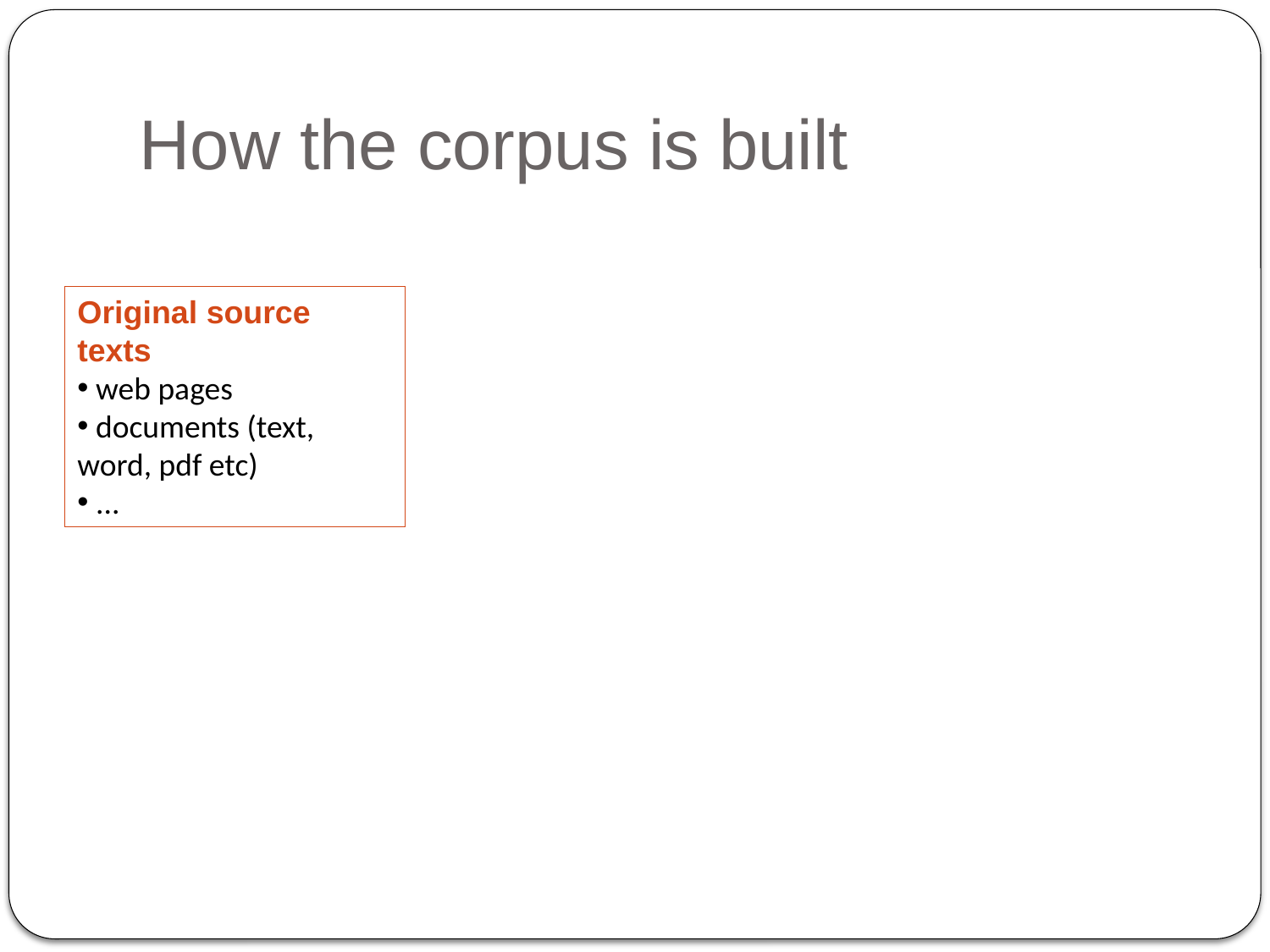

# How the corpus is built
Original source texts
 web pages
 documents (text, word, pdf etc)
 ...